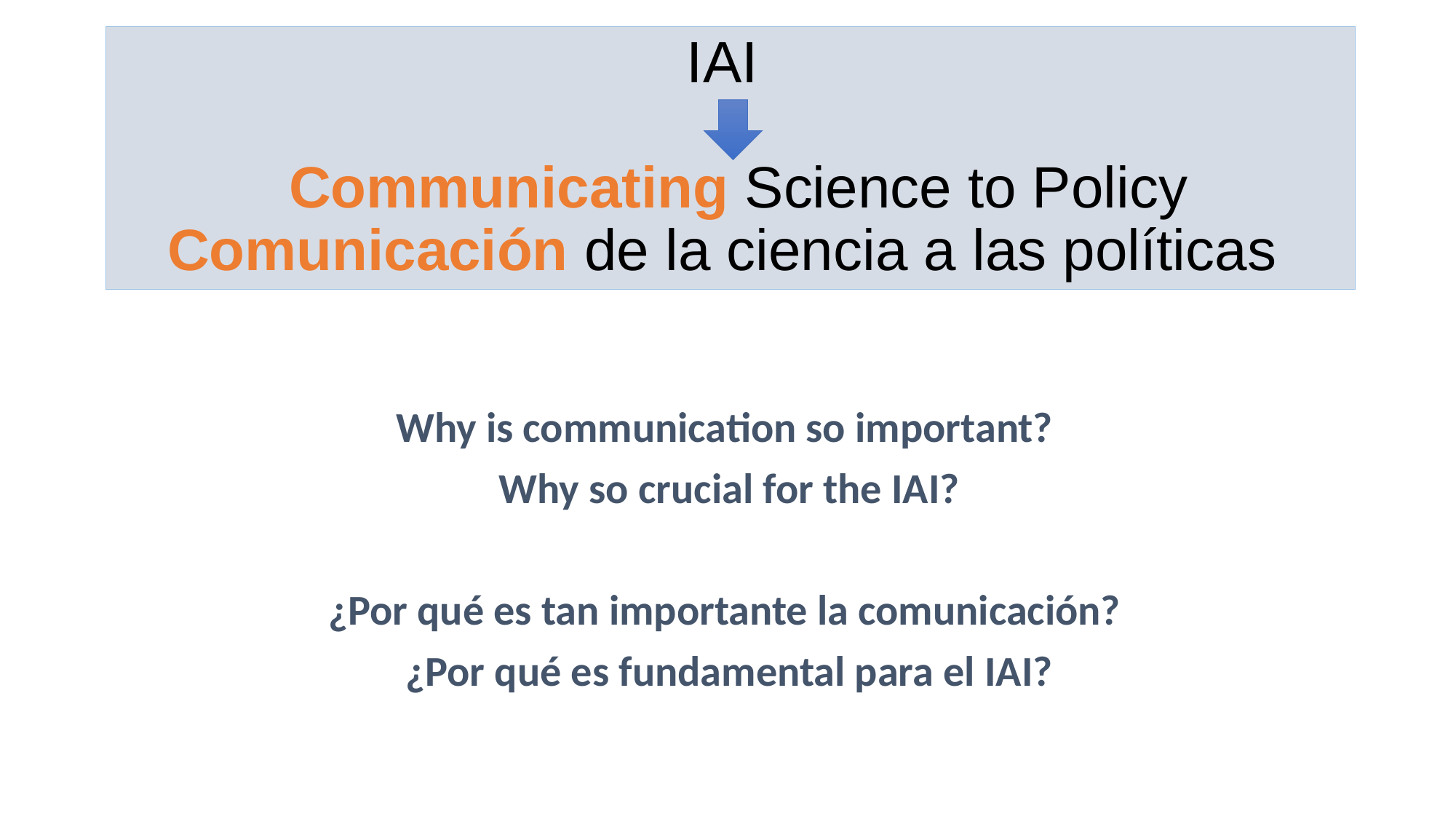

# IAI Communicating Science to Policy Comunicación de la ciencia a las políticas

Why is communication so important?
Why so crucial for the IAI?

¿Por qué es tan importante la comunicación?
¿Por qué es fundamental para el IAI?